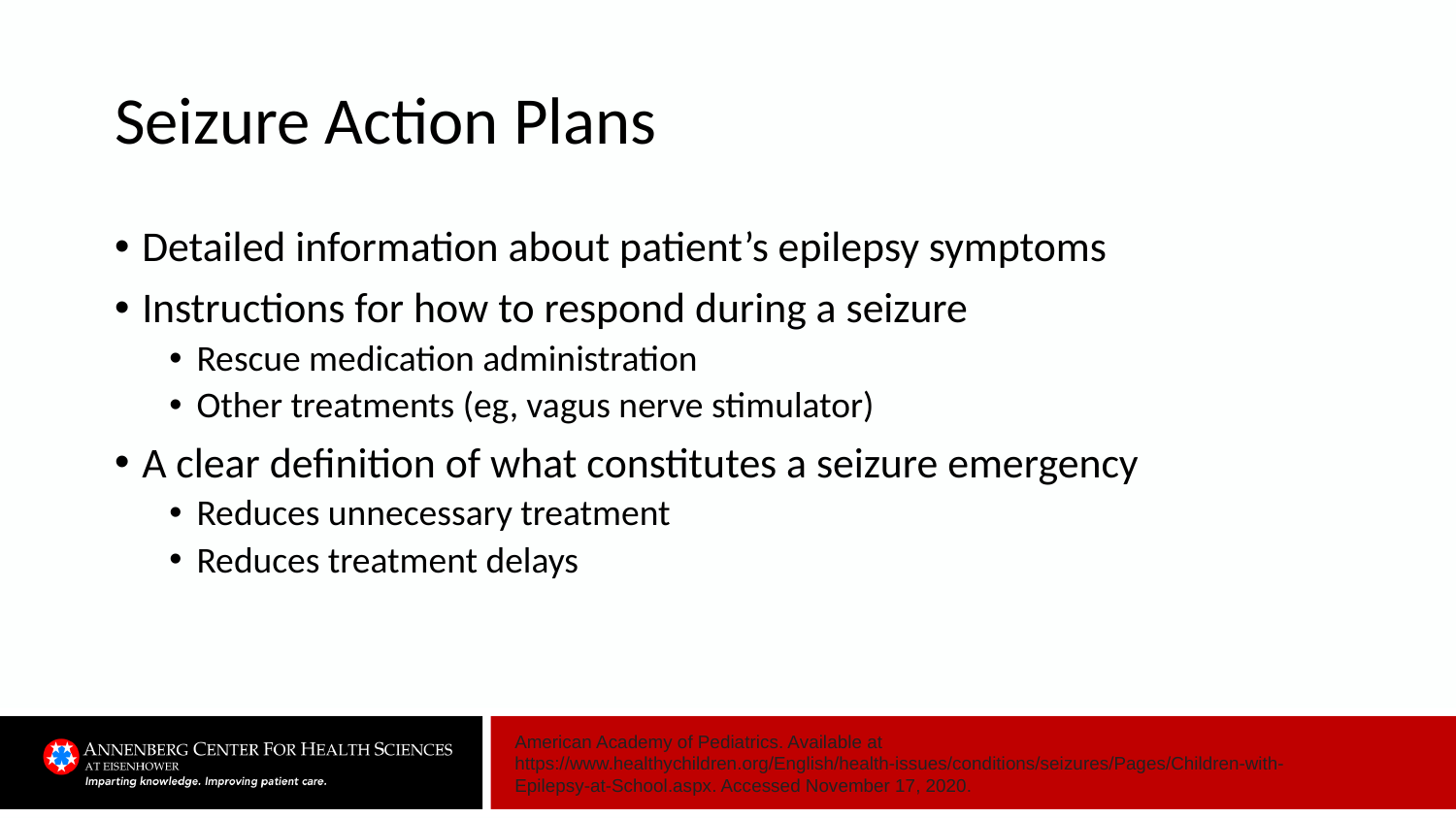

# Seizure Action Plans
Detailed information about patient’s epilepsy symptoms
Instructions for how to respond during a seizure
Rescue medication administration
Other treatments (eg, vagus nerve stimulator)
A clear definition of what constitutes a seizure emergency
Reduces unnecessary treatment
Reduces treatment delays
American Academy of Pediatrics. Available at https://www.healthychildren.org/English/health-issues/conditions/seizures/Pages/Children-with-Epilepsy-at-School.aspx. Accessed November 17, 2020.